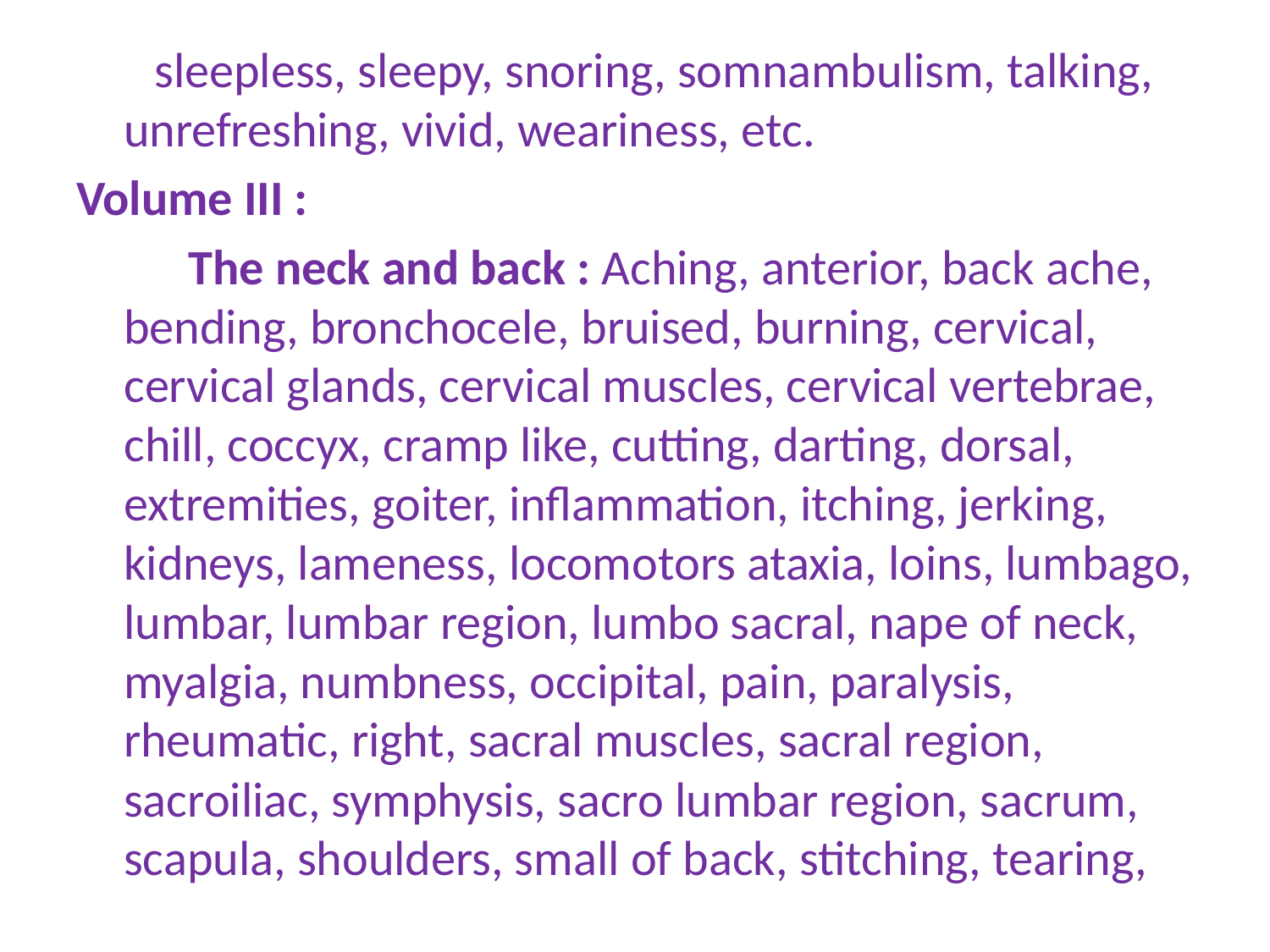

sleepless, sleepy, snoring, somnambulism, talking, unrefreshing, vivid, weariness, etc.
Volume III :
          The neck and back : Aching, anterior, back ache, bending, bronchocele, bruised, burning, cervical, cervical glands, cervical muscles, cervical vertebrae, chill, coccyx, cramp like, cutting, darting, dorsal, extremities, goiter, inflammation, itching, jerking, kidneys, lameness, locomotors ataxia, loins, lumbago, lumbar, lumbar region, lumbo sacral, nape of neck, myalgia, numbness, occipital, pain, paralysis, rheumatic, right, sacral muscles, sacral region, sacroiliac, symphysis, sacro lumbar region, sacrum, scapula, shoulders, small of back, stitching, tearing,